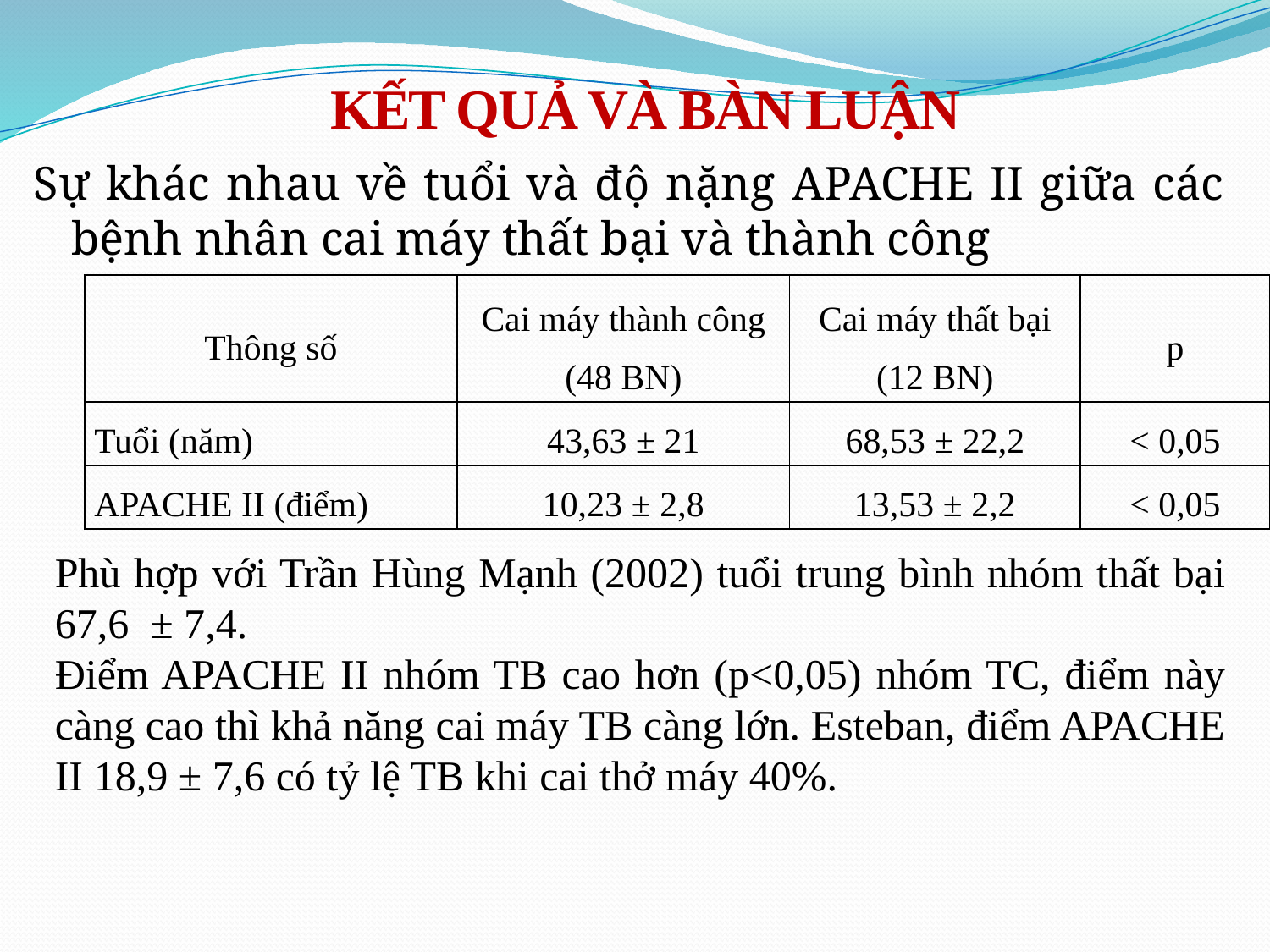

# KẾT QUẢ VÀ BÀN LUẬN
Sự khác nhau về tuổi và độ nặng APACHE II giữa các bệnh nhân cai máy thất bại và thành công
| Thông số | Cai máy thành công (48 BN) | Cai máy thất bại (12 BN) | p |
| --- | --- | --- | --- |
| Tuổi (năm) | 43,63 ± 21 | 68,53 ± 22,2 | < 0,05 |
| APACHE II (điểm) | 10,23 ± 2,8 | 13,53 ± 2,2 | < 0,05 |
Phù hợp với Trần Hùng Mạnh (2002) tuổi trung bình nhóm thất bại 67,6  ± 7,4.
Điểm APACHE II nhóm TB cao hơn (p<0,05) nhóm TC, điểm này càng cao thì khả năng cai máy TB càng lớn. Esteban, điểm APACHE II 18,9 ± 7,6 có tỷ lệ TB khi cai thở máy 40%.